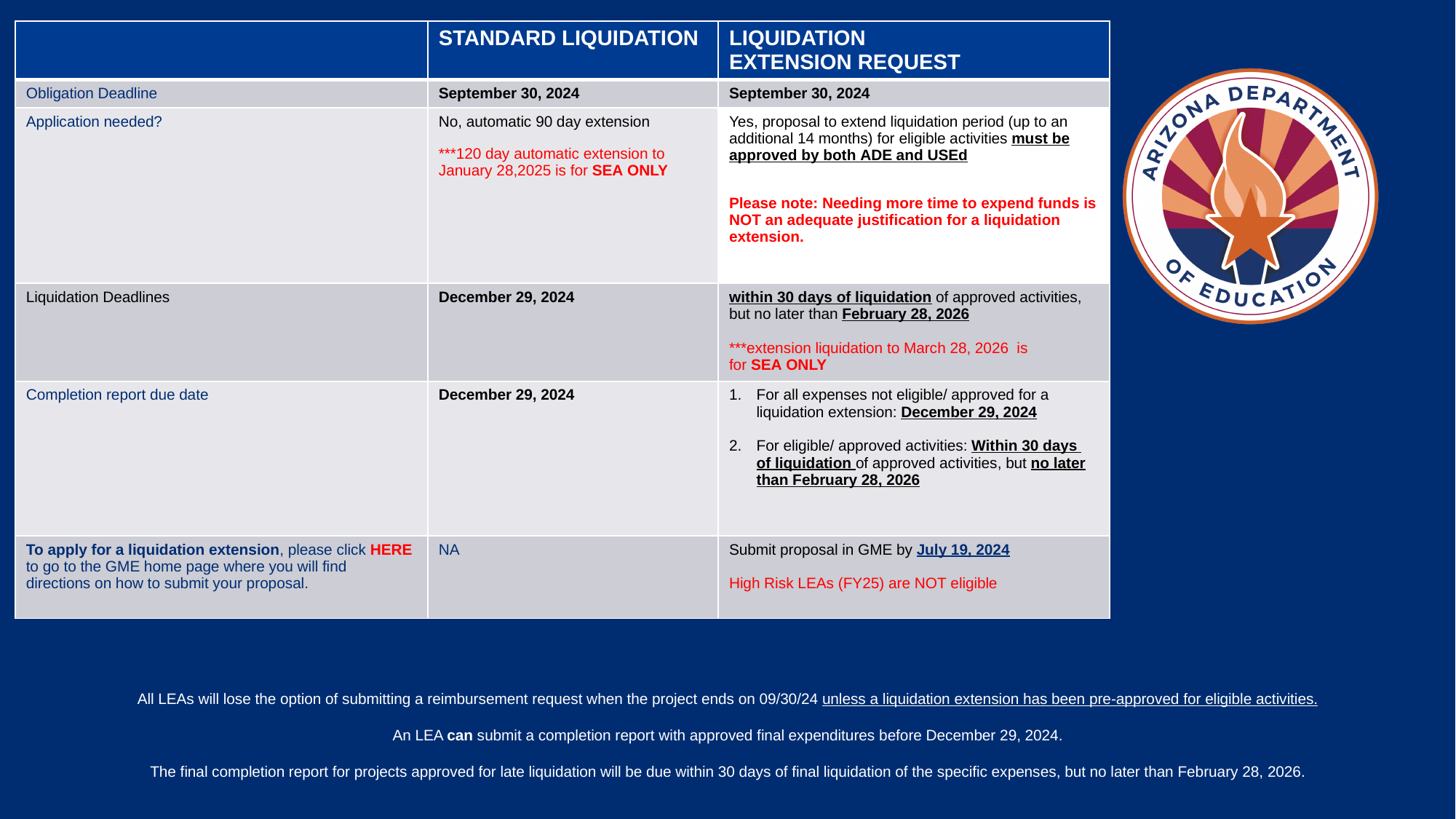

|  | STANDARD LIQUIDATION | LIQUIDATION EXTENSION REQUEST |
| --- | --- | --- |
| Obligation Deadline | September 30, 2024 | September 30, 2024 |
| Application needed? | No, automatic 90 day extension  \*\*\*120 day automatic extension to January 28,2025 is for SEA ONLY | Yes, proposal to extend liquidation period (up to an additional 14 months) for eligible activities must be approved by both ADE and USEd Please note: Needing more time to expend funds is NOT an adequate justification for a liquidation extension. |
| Liquidation Deadlines | December 29, 2024 | within 30 days of liquidation of approved activities, but no later than February 28, 2026 \*\*\*extension liquidation to March 28, 2026  is for SEA ONLY |
| Completion report due date | December 29, 2024 | For all expenses not eligible/ approved for a liquidation extension: December 29, 2024 For eligible/ approved activities: Within 30 days  of liquidation of approved activities, but no later than February 28, 2026 |
| To apply for a liquidation extension, please click HERE to go to the GME home page where you will find directions on how to submit your proposal. | NA | Submit proposal in GME by July 19, 2024 High Risk LEAs (FY25) are NOT eligible |
All LEAs will lose the option of submitting a reimbursement request when the project ends on 09/30/24 unless a liquidation extension has been pre-approved for eligible activities.​​
​​
An LEA can submit a completion report with approved final expenditures before December 29, 2024.​​
​​
The final completion report for projects approved for late liquidation will be due within 30 days of final liquidation of the specific expenses, but no later than February 28, 2026.​​